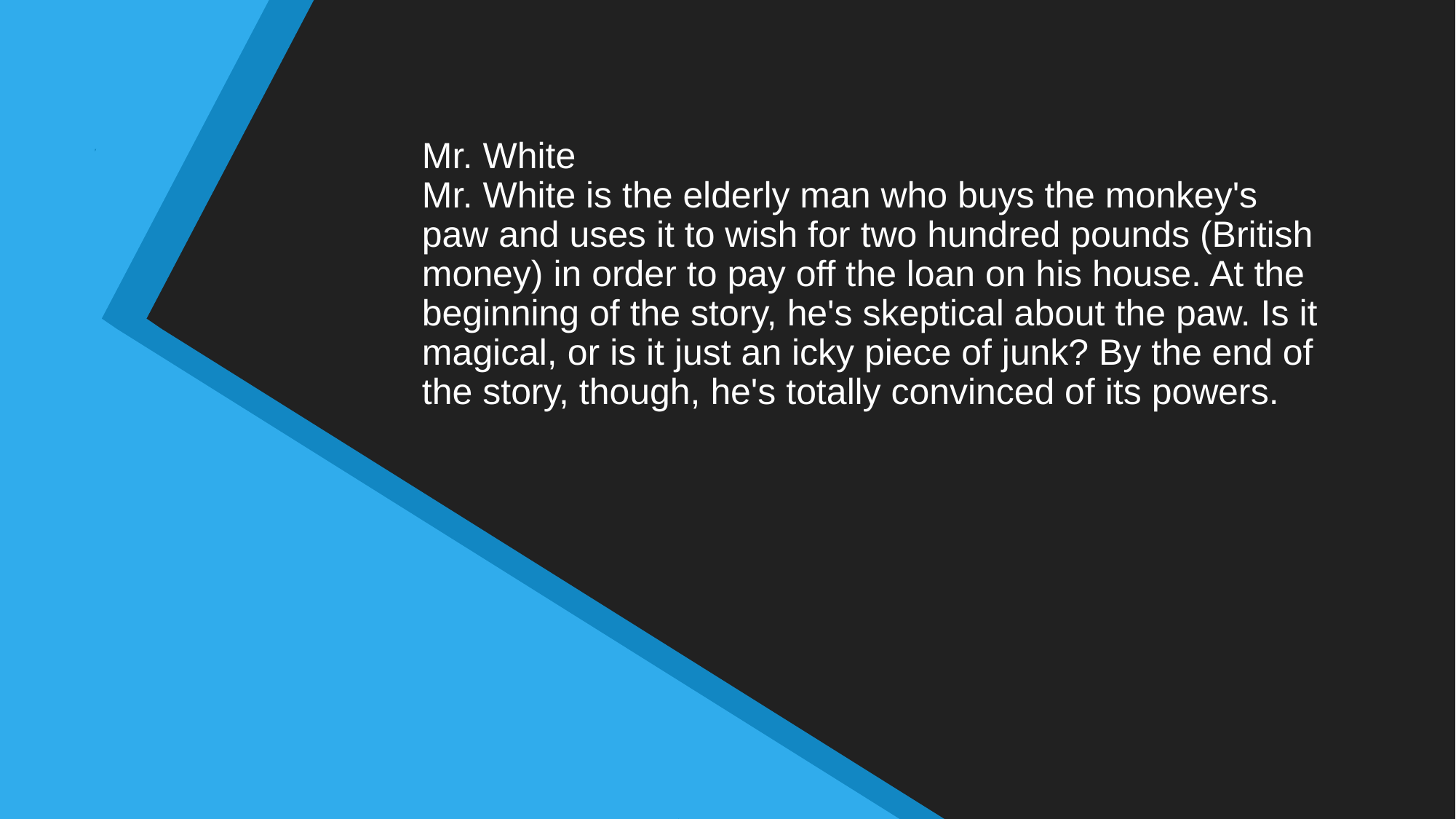

# Mr. White Mr. White is the elderly man who buys the monkey's paw and uses it to wish for two hundred pounds (British money) in order to pay off the loan on his house. At the beginning of the story, he's skeptical about the paw. Is it magical, or is it just an icky piece of junk? By the end of the story, though, he's totally convinced of its powers.